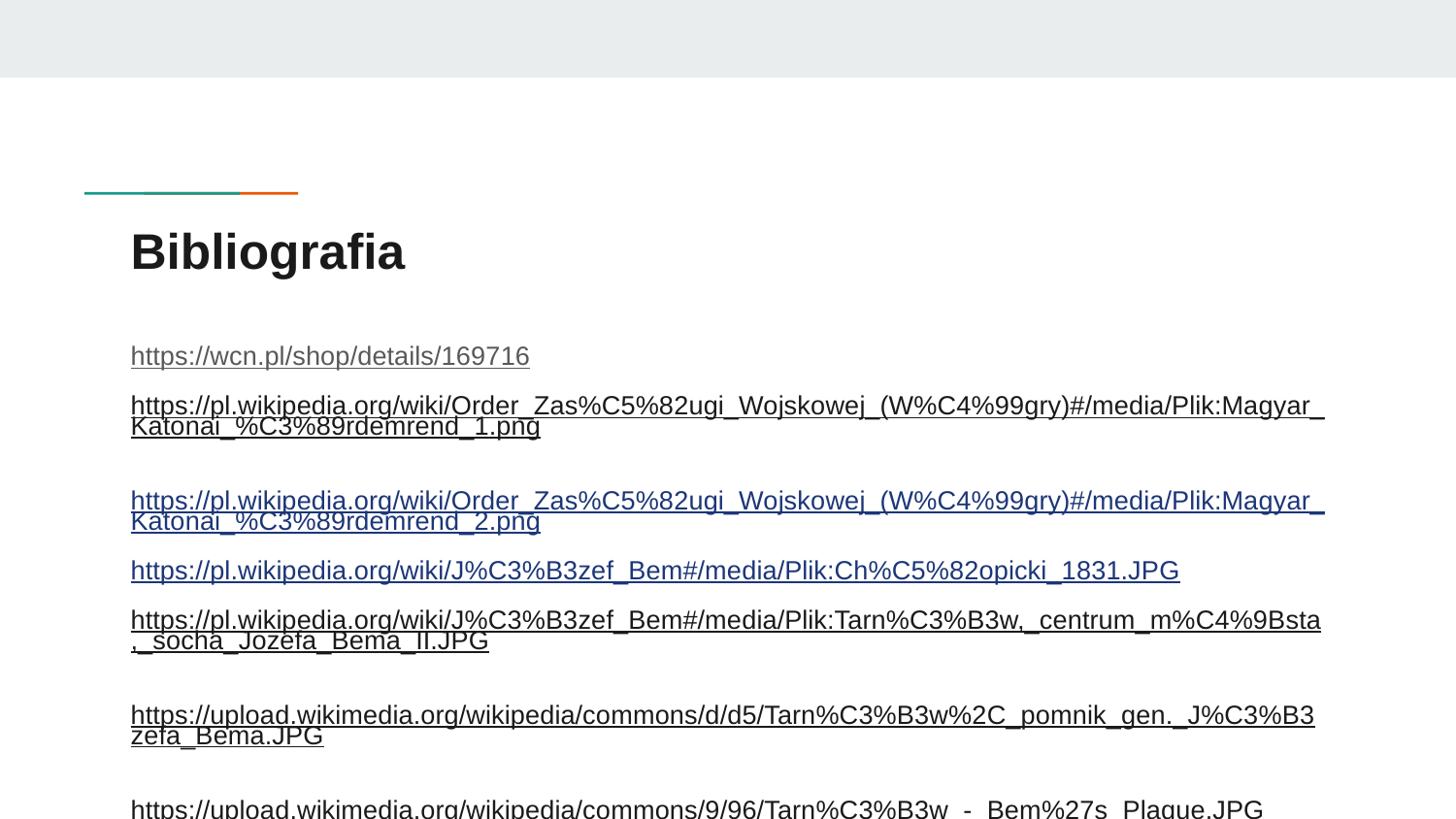

# Bibliografia
https://wcn.pl/shop/details/169716
https://pl.wikipedia.org/wiki/Order_Zas%C5%82ugi_Wojskowej_(W%C4%99gry)#/media/Plik:Magyar_Katonai_%C3%89rdemrend_1.png
https://pl.wikipedia.org/wiki/Order_Zas%C5%82ugi_Wojskowej_(W%C4%99gry)#/media/Plik:Magyar_Katonai_%C3%89rdemrend_2.png
https://pl.wikipedia.org/wiki/J%C3%B3zef_Bem#/media/Plik:Ch%C5%82opicki_1831.JPG
https://pl.wikipedia.org/wiki/J%C3%B3zef_Bem#/media/Plik:Tarn%C3%B3w,_centrum_m%C4%9Bsta,_socha_Jozefa_Bema_II.JPG
https://upload.wikimedia.org/wikipedia/commons/d/d5/Tarn%C3%B3w%2C_pomnik_gen._J%C3%B3zefa_Bema.JPG
https://upload.wikimedia.org/wikipedia/commons/9/96/Tarn%C3%B3w_-_Bem%27s_Plaque.JPG